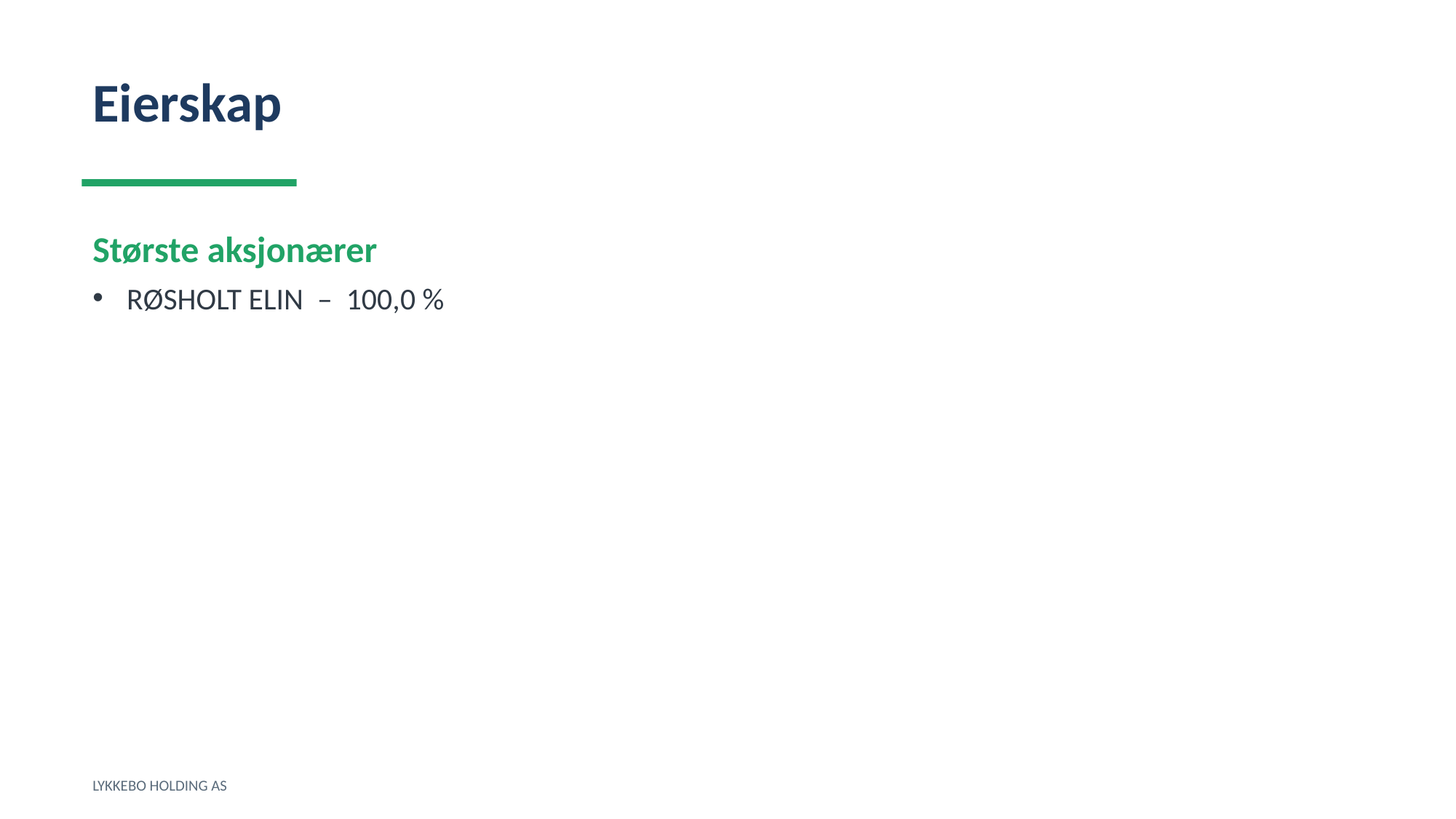

Eierskap

Største aksjonærer
RØSHOLT ELIN  –  100,0 %
LYKKEBO HOLDING AS